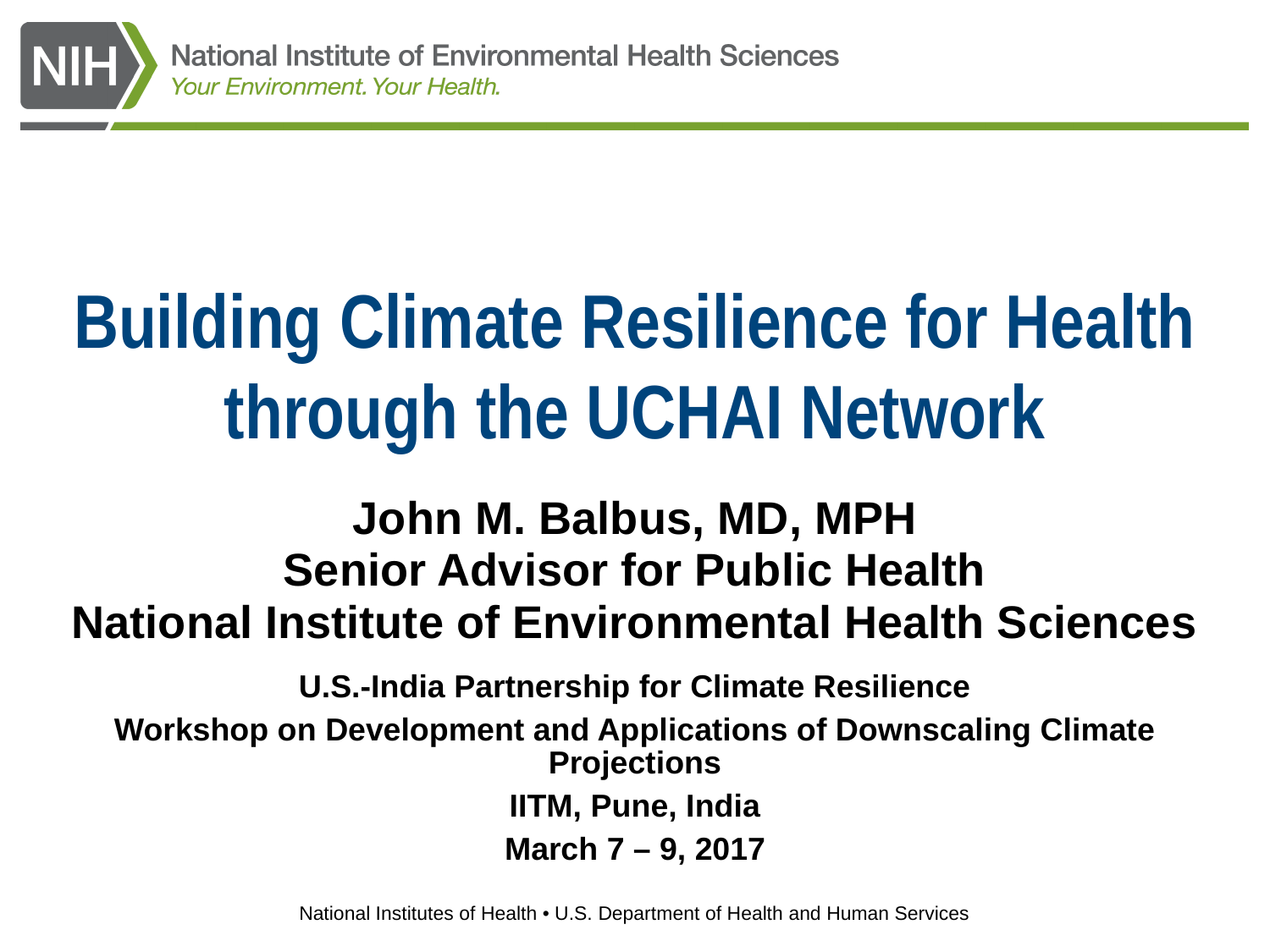

# Building Climate Resilience for Health through the UCHAI Network
John M. Balbus, MD, MPH
Senior Advisor for Public Health
National Institute of Environmental Health Sciences
U.S.-India Partnership for Climate Resilience
Workshop on Development and Applications of Downscaling Climate Projections
IITM, Pune, India
March 7 – 9, 2017